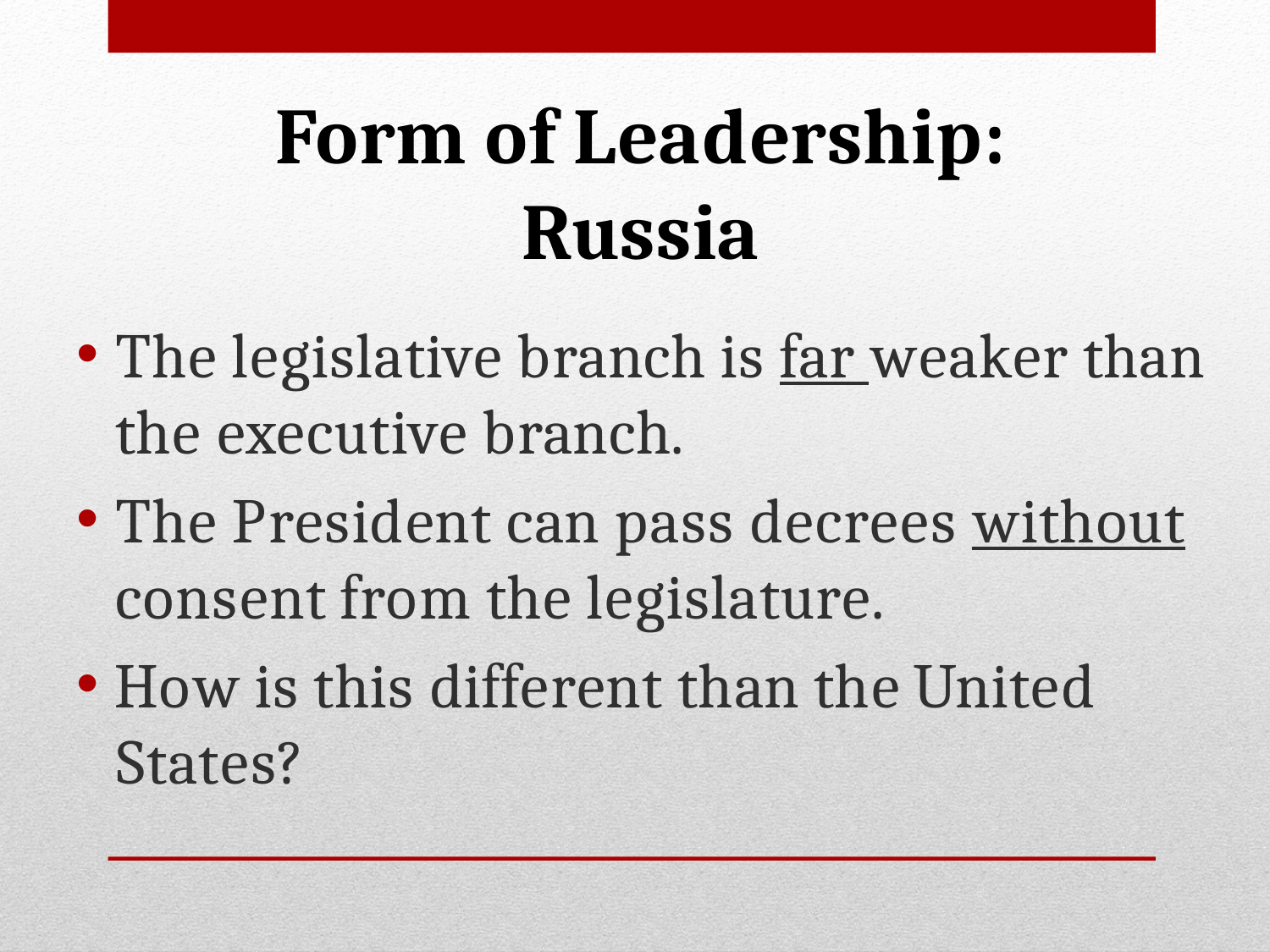

# Form of Leadership: Russia
The legislative branch is far weaker than the executive branch.
The President can pass decrees without consent from the legislature.
How is this different than the United States?